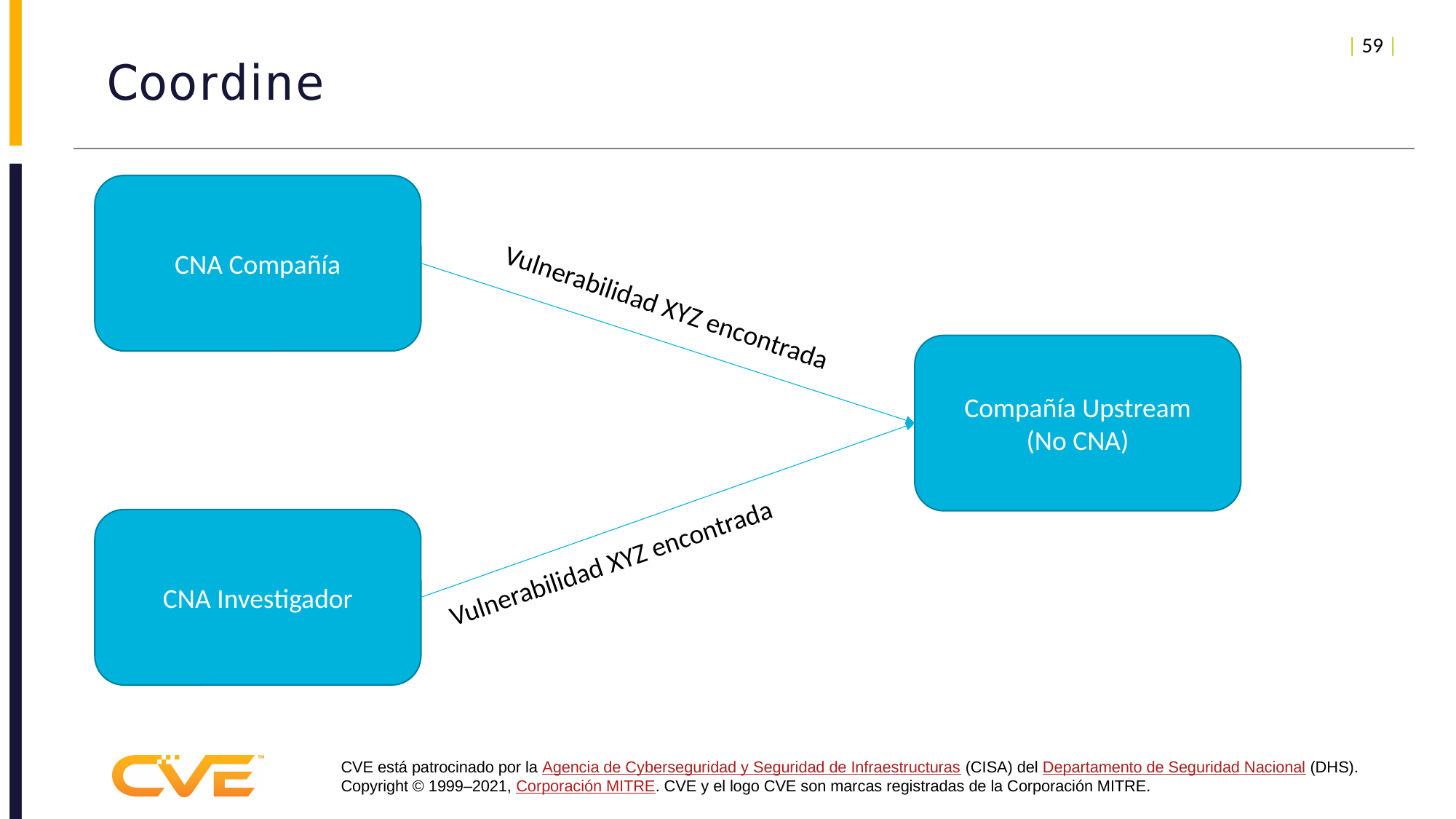

| 59 |
# Coordine
CNA Compañía
Vulnerabilidad XYZ encontrada
Compañía Upstream
(No CNA)
CNA Investigador
Vulnerabilidad XYZ encontrada